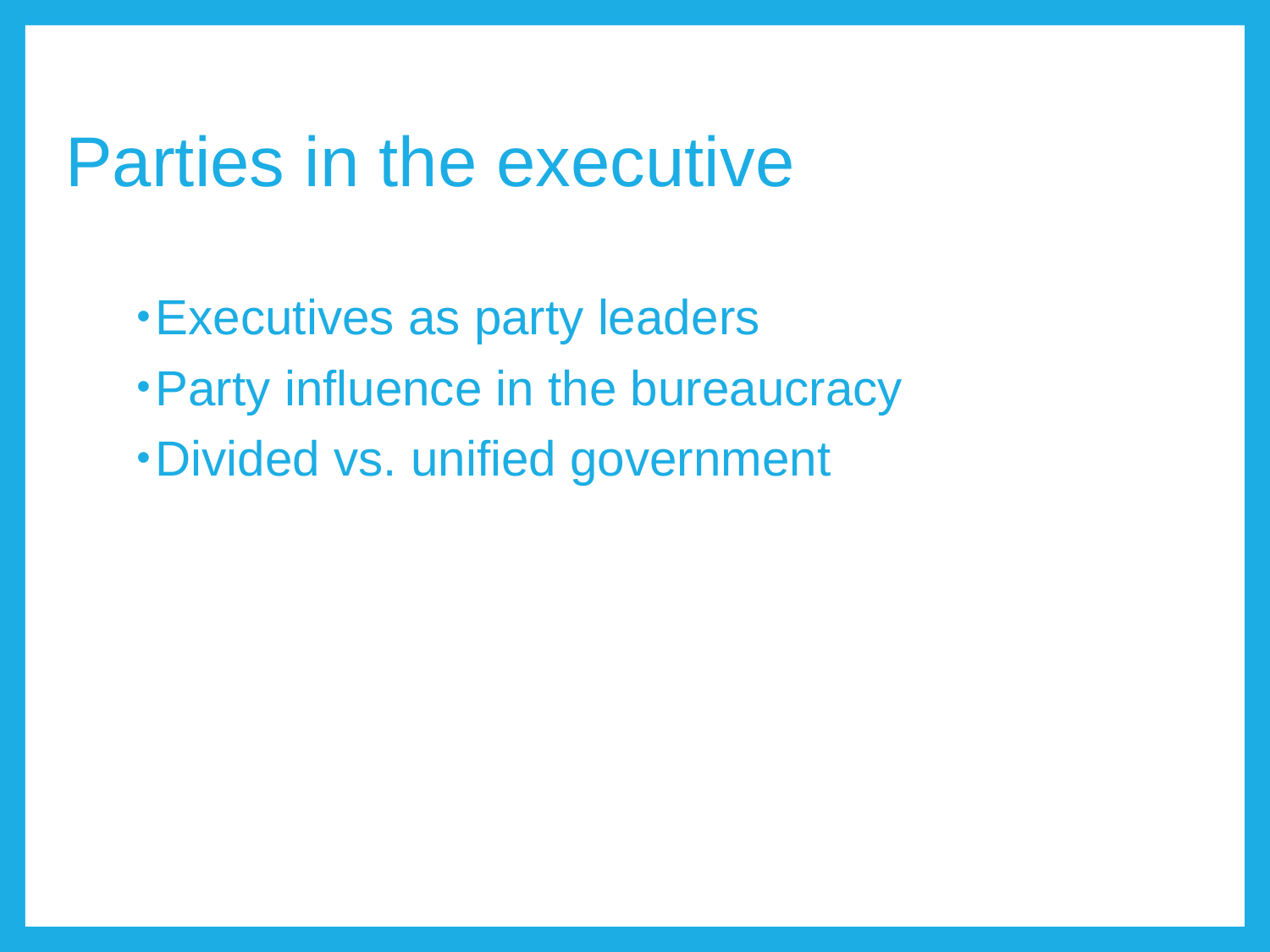

# Parties in the executive
Executives as party leaders
Party influence in the bureaucracy
Divided vs. unified government